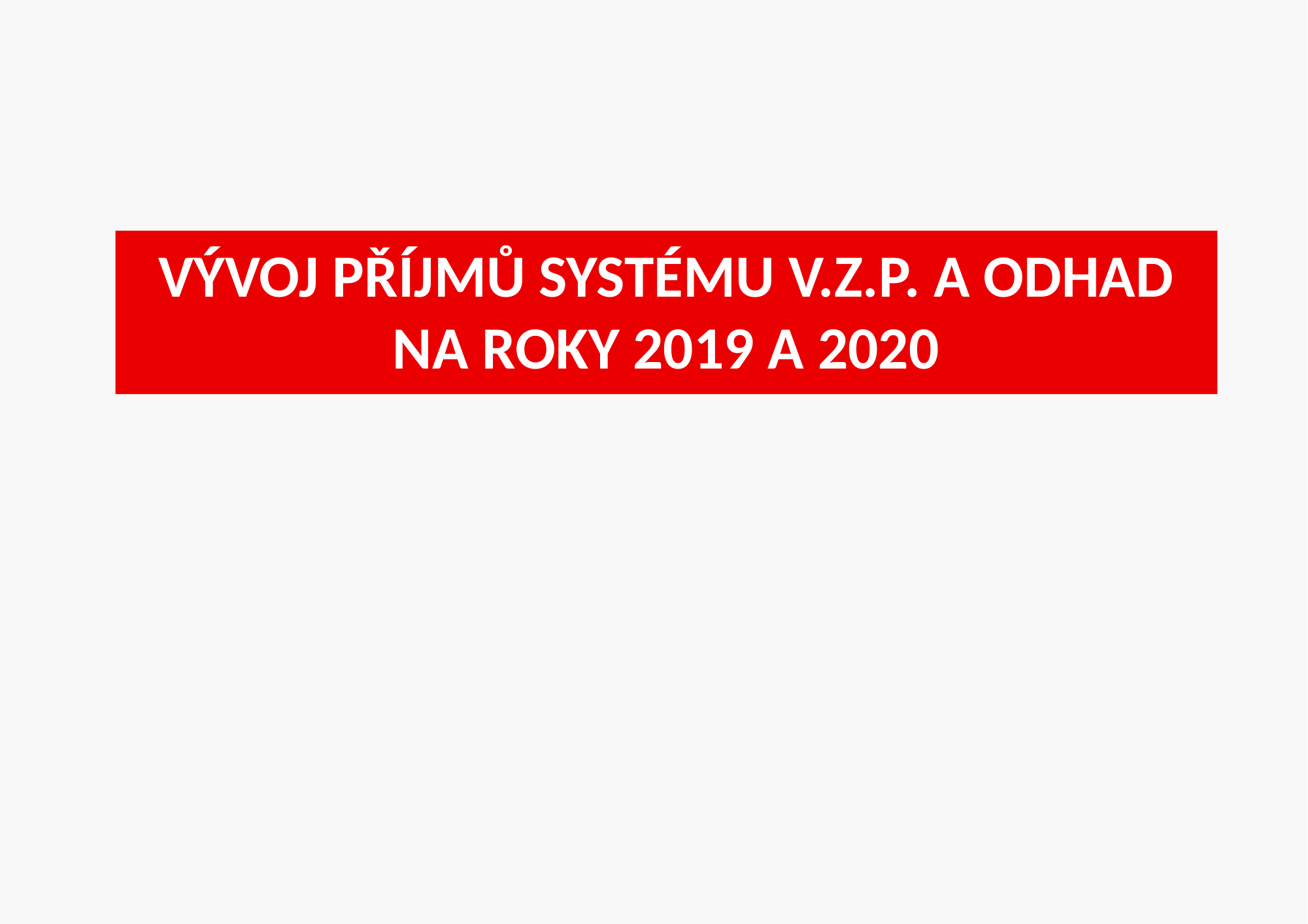

Vývoj příjmů systému v.z.p. a odhad na roky 2019 a 2020
34